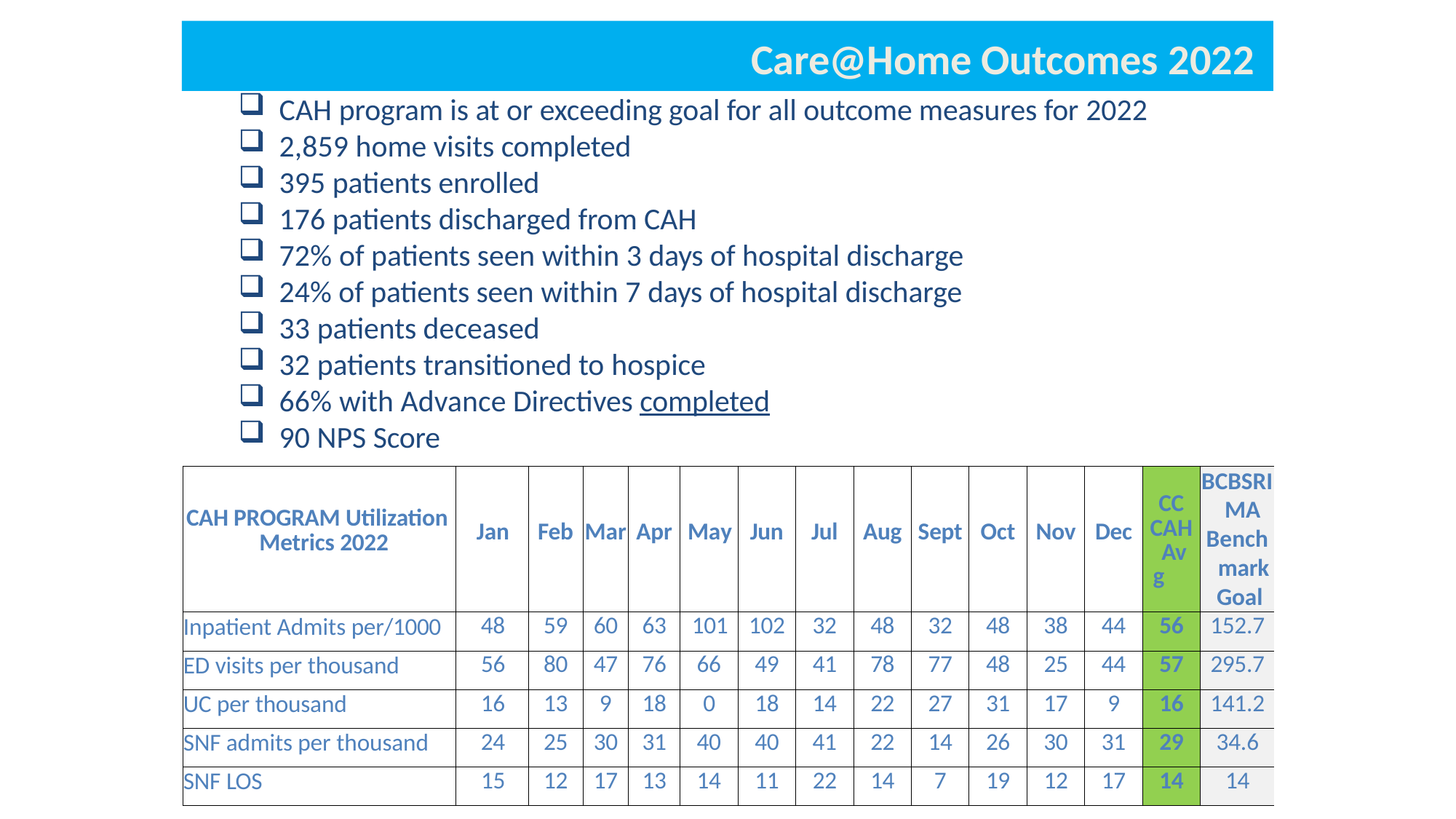

# Care@Home Outcomes 2022
CAH program is at or exceeding goal for all outcome measures for 2022
2,859 home visits completed
395 patients enrolled
176 patients discharged from CAH
72% of patients seen within 3 days of hospital discharge
24% of patients seen within 7 days of hospital discharge
33 patients deceased
32 patients transitioned to hospice
66% with Advance Directives completed
90 NPS Score
| CAH PROGRAM Utilization Metrics 2022 | Jan | Feb | Mar | Apr | May | Jun | Jul | Aug | Sept | Oct | Nov | Dec | CC CAH Avg | BCBSRI MA Bench mark Goal |
| --- | --- | --- | --- | --- | --- | --- | --- | --- | --- | --- | --- | --- | --- | --- |
| Inpatient Admits per/1000 | 48 | 59 | 60 | 63 | 101 | 102 | 32 | 48 | 32 | 48 | 38 | 44 | 56 | 152.7 |
| ED visits per thousand | 56 | 80 | 47 | 76 | 66 | 49 | 41 | 78 | 77 | 48 | 25 | 44 | 57 | 295.7 |
| UC per thousand | 16 | 13 | 9 | 18 | 0 | 18 | 14 | 22 | 27 | 31 | 17 | 9 | 16 | 141.2 |
| SNF admits per thousand | 24 | 25 | 30 | 31 | 40 | 40 | 41 | 22 | 14 | 26 | 30 | 31 | 29 | 34.6 |
| SNF LOS | 15 | 12 | 17 | 13 | 14 | 11 | 22 | 14 | 7 | 19 | 12 | 17 | 14 | 14 |
9